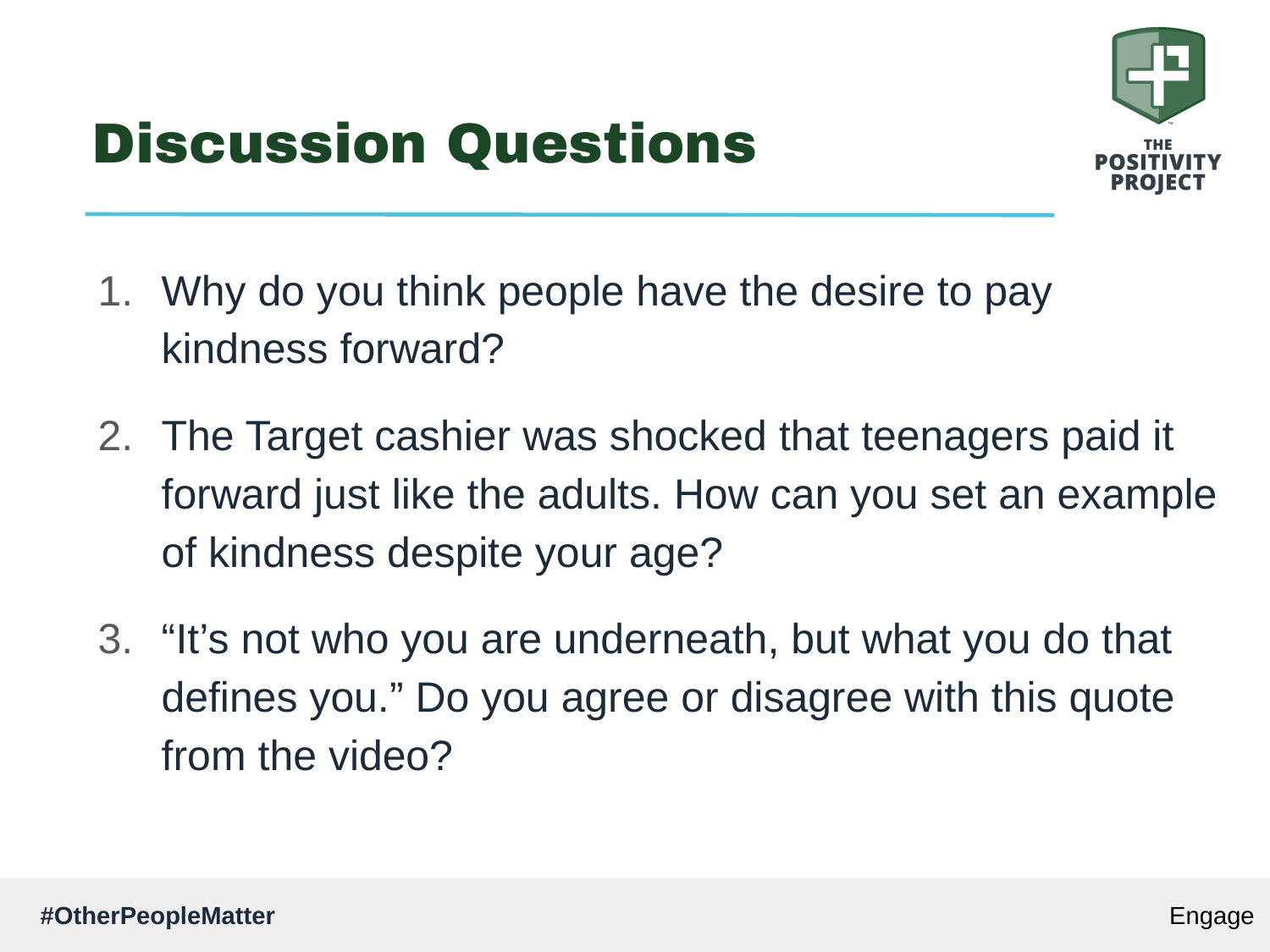

# Discussion Questions
Why do you think people have the desire to pay kindness forward?
The Target cashier was shocked that teenagers paid it forward just like the adults. How can you set an example of kindness despite your age?
“It’s not who you are underneath, but what you do that defines you.” Do you agree or disagree with this quote from the video?
Engage